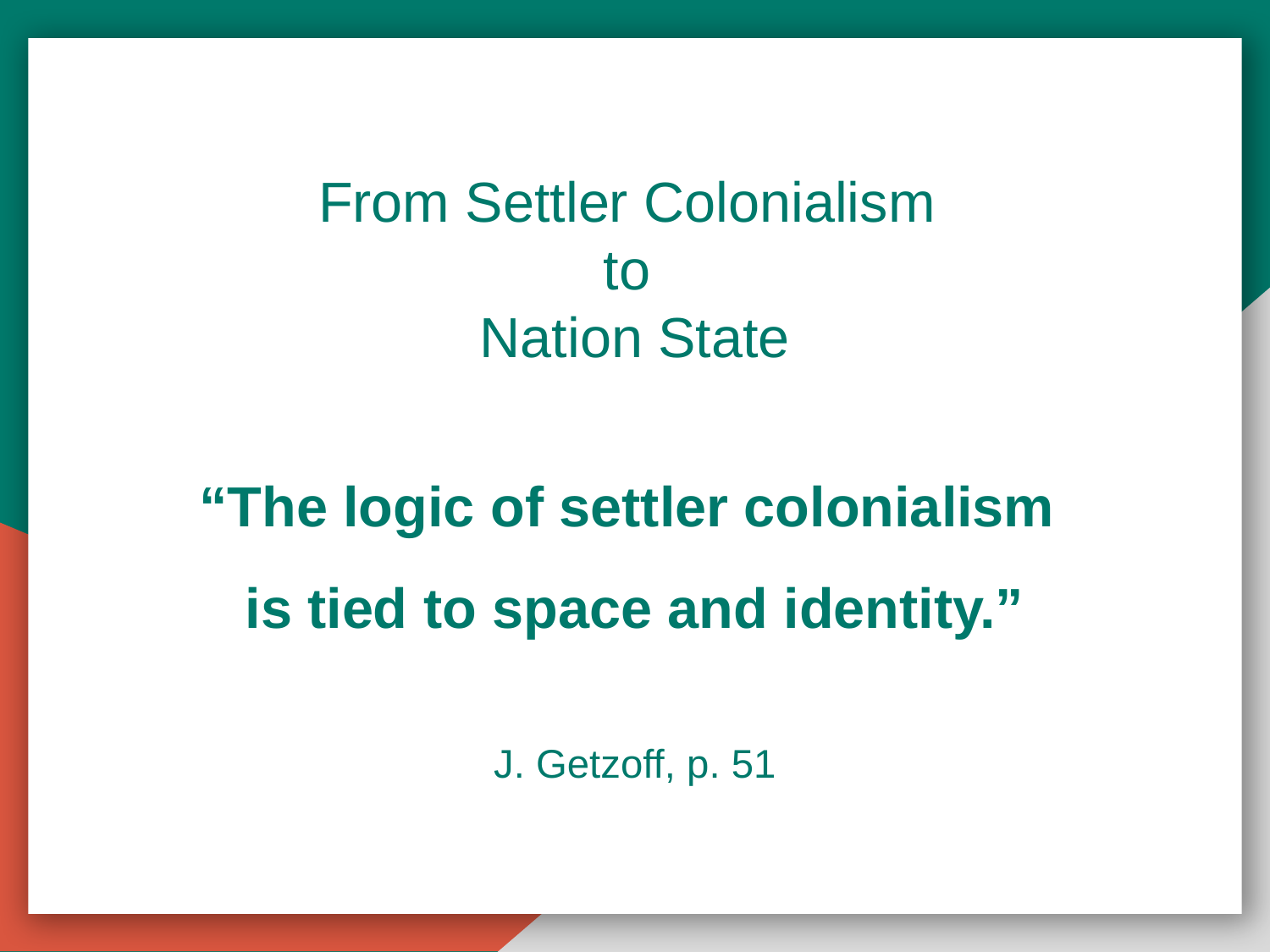

# From Settler Colonialism to Nation State

“The logic of settler colonialism
is tied to space and identity.”

						               J. Getzoff, p. 51